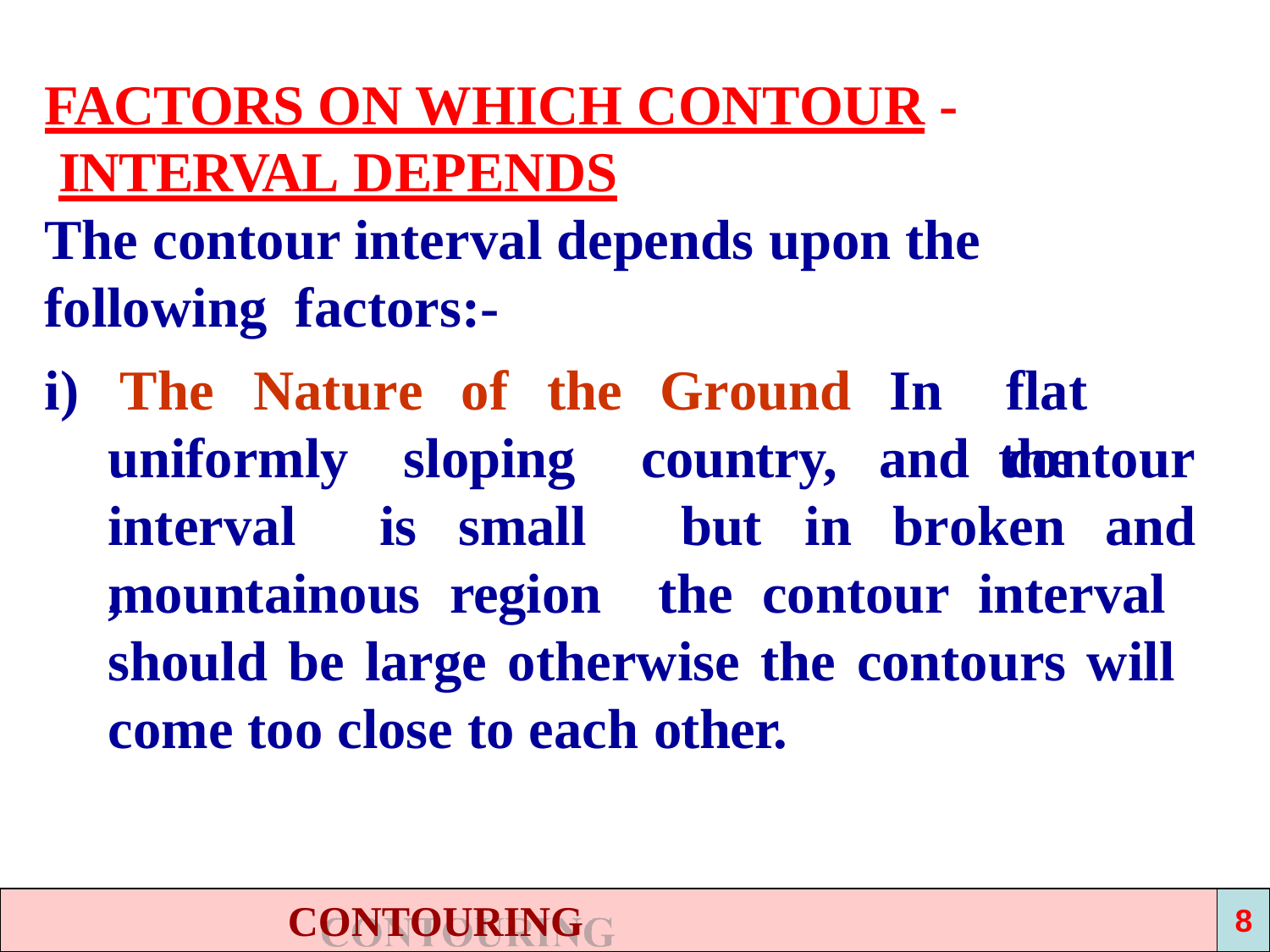

FACTORS ON WHICH CONTOUR -  INTERVAL DEPENDS
The contour interval depends upon the following  factors:-
i)	The	Nature	of	the
Ground  country,
In	flat	and  the
uniformly		sloping  interval	is	small	,
contour
but	in	broken	and
mountainous region  the contour interval  should be large otherwise the contours will  come too close to each other.

CONTOURING

8